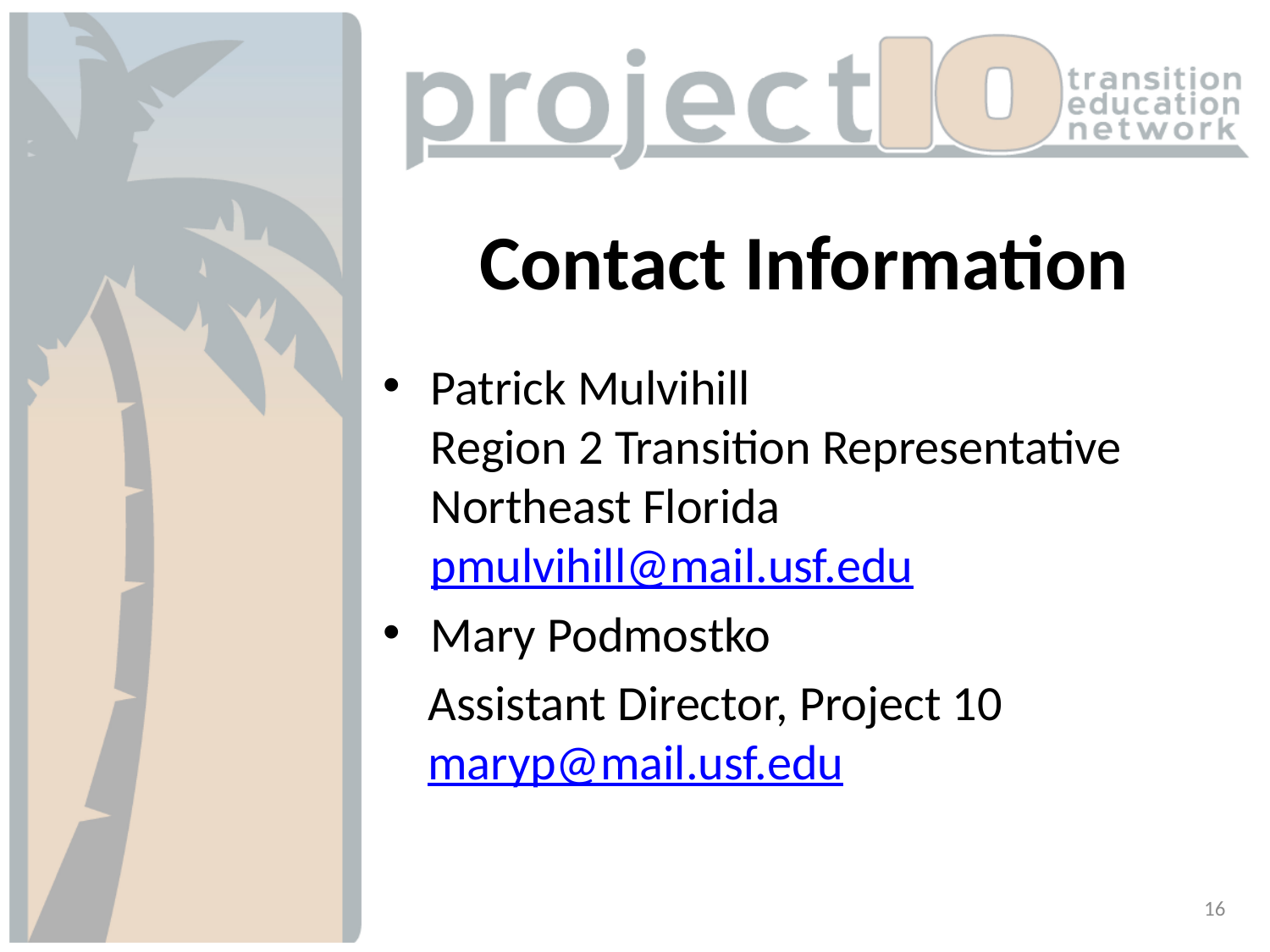

# Contact Information
Patrick Mulvihill
Region 2 Transition Representative
Northeast Florida
pmulvihill@mail.usf.edu
Mary Podmostko
    Assistant Director, Project 10
    maryp@mail.usf.edu
16